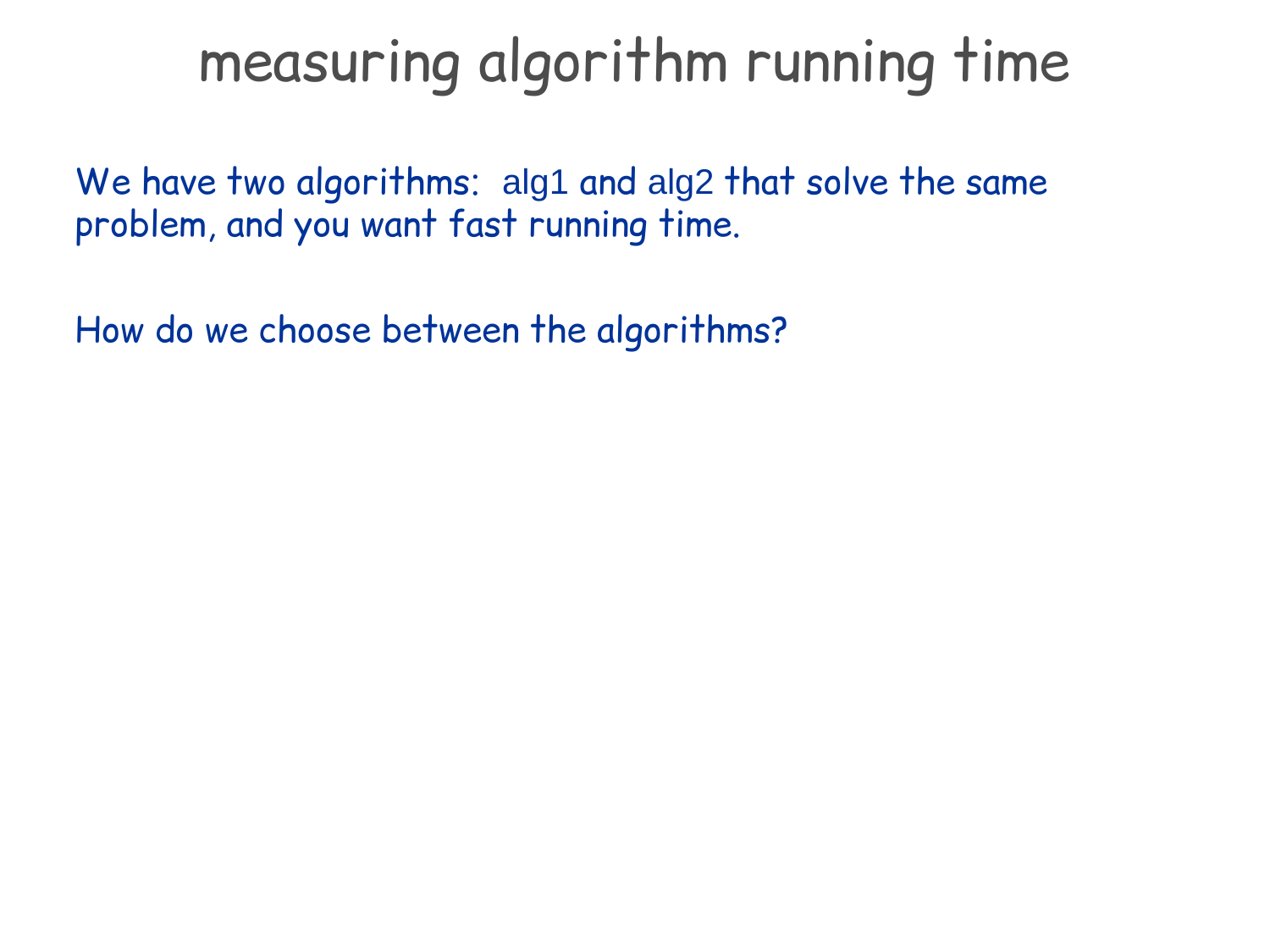

# measuring algorithm running time
We have two algorithms:  alg1 and alg2 that solve the same problem, and you want fast running time.

How do we choose between the algorithms?